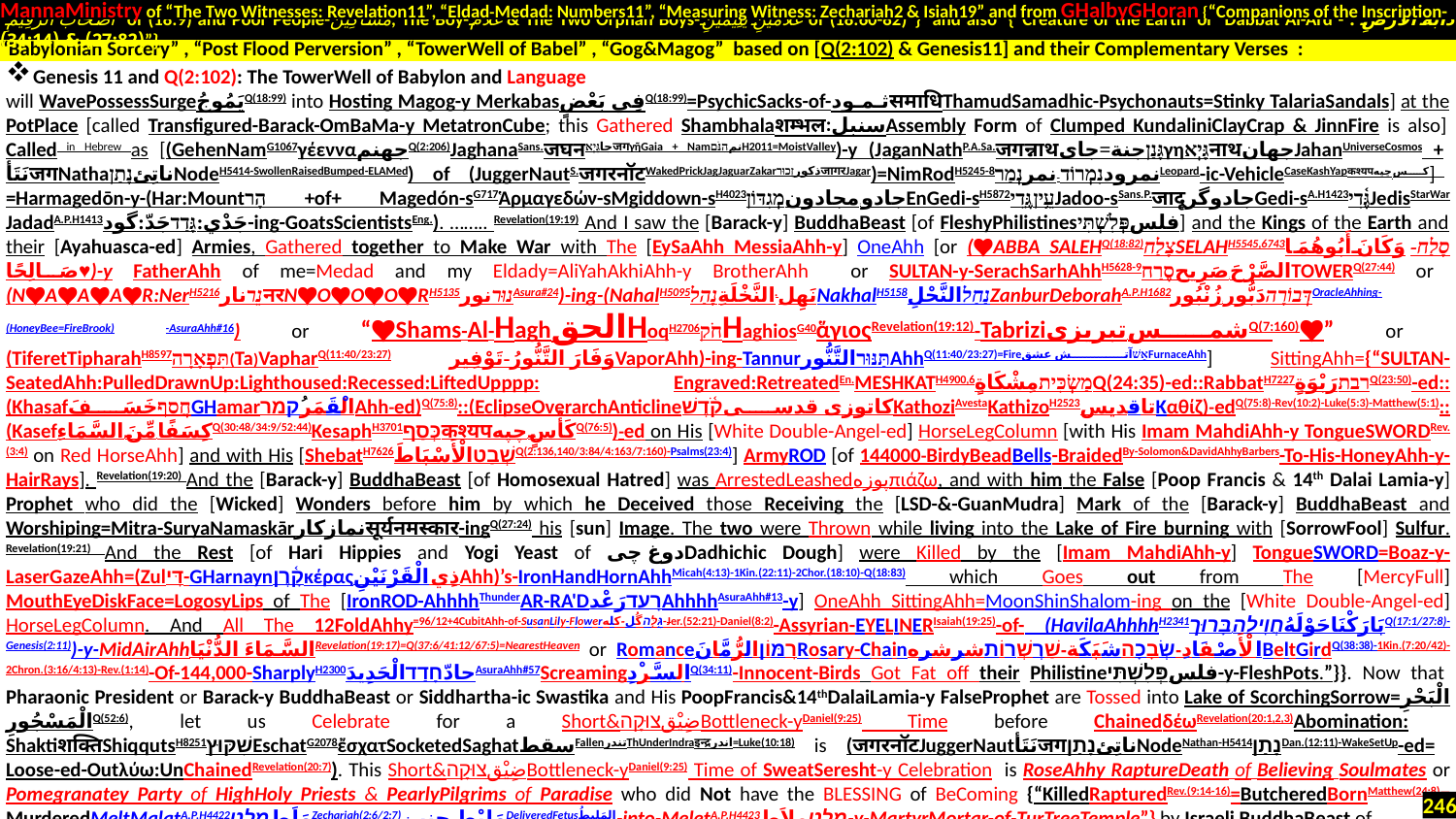

MannaMinistry of “The Two Witnesses: Revelation11”, “Eldad-Medad: Numbers11”, “Measuring Witness: Zechariah2 & Isiah19” and from GHalbyGHoran {“Companions of the Inscription-
 أَصْحَابَ الرَّقِيمِ  of (18:9) and Poor People-مَسَاكِينَ, The Boy-غُلَامُ & The Two Orphan Boys-غُلَامَيْنِ يَتِيمَيْنِ of (18:60-82)”}  and also  {“Creature of the Earth  or  Dabbat Al-Ard - دَابَّةُ الْأَرْضِ : (27:82) & (34:14)”}
.
Genesis 11 and Q(2:102): The TowerWell of Babylon and Language
will WavePossessSurgeيَمُوجُQ(18:99) into Hosting Magog-y Merkabasفِي بَعْضٍQ(18:99)=PsychicSacks-of-ثـمـودसमाधि‎ThamudSamadhic-Psychonauts=Stinky TalariaSandals] at the PotPlace [called Transfigured-Barack-OmBaMa-y MetatronCube; this Gathered Shambhalaशम्भलःسنبلAssembly Form of Clumped KundaliniClayCrap & JinnFire is also] Called in Hebrew as [(GehenNamG1067γέενναجهنمQ(2:206)JaghanaSans.जघनجاגָּיְאजगγῆGaia + NamنمהִנֹּםH2011=MoistValley)-y (JaganNathP.A.Sa.जगन्नाथגָּנַןجنة=جایγηגָּיְאनाथجهانJahanUniverseCosmos + نَتَأजगNathaناتِئנָתַןNodeH5414-SwollenRaisedBumped-ELAMed) of (JuggerNautS.जगरनॉटWakedPrickJagJaguarZakarذکورזָכוּרजागरJagar)=NimRodH5245-8نمرودנִמְרוֹד-نمرנְמַרLeopard-ic-VehicleCaseKashYapकश्यपکس چپه] =Harmagedōn-y-(Har:Mountהָר +of+ Magedón-sG717Ἁρμαγεδών-sMgiddown-sH4023جادو:مجادونמְגִדּוֹןEnGedi-sH5872עֵ֥ין-גֶּֽדִיJadoo-sSans.P.जादूجادوگرGedi-sA.H1423גֶּ֫דִיJedisStarWar JadadA.P.H1413جَدْي:גָּדַדجَدّ:گود-ing-GoatsScientistsEng.). …….. Revelation(19:19) And I saw the [Barack-y] BuddhaBeast [of FleshyPhilistinesفلسפְּלִשְׁתִּי] and the Kings of the Earth and their [Ayahuasca-ed] Armies, Gathered together to Make War with The [EySaAhh MessiaAhh-y] OneAhh [or (♥ABBA SALEHQ(18:82)צָלַחSELAHH5545,6743סָלַח-وَكَانَ أَبُوهُمَا صَالِحًا♥)-y FatherAhh of me=Medad and my Eldady=AliYahAkhiAhh-y BrotherAhh  or SULTAN-y-SerachSarhAhhH5628-9الصَّرْحَ.صَرِيحסֶרַחTOWERQ(27:44) or (N♥A♥A♥A♥R:NerH5216נֵרنارनरN♥O♥O♥O♥RH5135נוּרنورAsura#24)-ing-(NahalH5095نَهِل.النَّخْلَةِנָהַלNakhalH5158נַחַלالنَّحْلِZanburDeborahA.P.H1682דְּבוֹרָהدَبُّور.زُنْبُورOracleAhhing-(HoneyBee=FireBrook) -AsuraAhh#16) or “♥Shams-Al-HaghالحقHoqH2706חֹקHaghiosG40ἅγιοςRevelation(19:12)-Tabriziشمس تبریزیQ(7:160)♥” or (TiferetTipharahH8597תִּפְאָרָה(Ta)VapharQ(11:40/23:27) وَفَارَ التَّنُّورُ-تَوْفِيرVaporAhh)-ing-TannurתַּנּוּרالتَّنُّورAhhQ(11:40/23:27)=Fireאֵשׁآتش عشقFurnaceAhh] SittingAhh={“SULTAN-SeatedAhh:PulledDrawnUp:Lighthoused:Recessed:LiftedUpppp: Engraved:RetreatedEn.MESHKATH4900,6מַשְׂכִּיתمِشْكَاةٍQ(24:35)-ed::RabbatH7227רבתرَبْوَةٍQ(23:50)-ed::(KhasafחֲסַףخَسَفَGHamarالْقَمَرُקמרAhh-ed)Q(75:8)::(EclipseOverarchAnticlineکاتوزی قدسیקֹ֫דֶשׁKathoziAvestaKathizoH2523تاقدیسΚαθίζ)-edQ(75:8)-Rev(10:2)-Luke(5:3)-Matthew(5:1)::(Kasefكِسَفًا مِّنَ السَّمَاءِQ(30:48/34:9/52:44)KesaphH3701כְּסַףकश्यपكَأْسٍ چپهQ(76:5))-ed on His [White Double-Angel-ed] HorseLegColumn [with His Imam MahdiAhh-y TongueSWORDRev.(3:4) on Red HorseAhh] and with His [ShebatH7626שְׁבַטالْأَسْبَاطَQ(2:136,140/3:84/4:163/7:160)-Psalms(23:4)] ArmyROD [of 144000-BirdyBeadBells-BraidedBy-Solomon&DavidAhhyBarbers-To-His-HoneyAhh-y-HairRays]. Revelation(19:20) And the [Barack-y] BuddhaBeast [of Homosexual Hatred] was ArrestedLeashedپوزهπιάζω, and with him the False [Poop Francis & 14th Dalai Lamia-y] Prophet who did the [Wicked] Wonders before him by which he Deceived those Receiving the [LSD-&-GuanMudra] Mark of the [Barack-y] BuddhaBeast and Worshiping=Mitra-SuryaNamaskārنمازکارसूर्यनमस्कार-ingQ(27:24) his [sun] Image. The two were Thrown while living into the Lake of Fire burning with [SorrowFool] Sulfur. Revelation(19:21) And the Rest [of Hari Hippies and Yogi Yeast of دوغ چیDadhichic Dough] were Killed by the [Imam MahdiAhh-y] TongueSWORD=Boaz-y-LaserGazeAhh=(Zulדִּי-GHarnaynקָ֫רֶןκέραςذِي الْقَرْنَيْنِAhh)’s-IronHandHornAhhMicah(4:13)-1Kin.(22:11)-2Chor.(18:10)-Q(18:83) which Goes out from The [MercyFull] MouthEyeDiskFace=LogosyLips of The [IronROD-AhhhhThunderAR-RA'DרָעדرَعْدAhhhhAsuraAhh#13-y] OneAhh SittingAhh=MoonShinShalom-ing on the [White Double-Angel-ed] HorseLegColumn. And All The 12FoldAhhy=96/12+4CubitAhh-of-SusanLily-Flowerגֻּלָּהگُل-کله-Jer.(52:21)-Daniel(8:2)-Assyrian-EYELINERIsaiah(19:25)-of- (HavilaAhhhhH2341بَارَكْنَاحَوْلَهُחֲוִילָה.בָּרוּךQ(17:1/27:8)-Genesis(2:11))-y-MidAirAhhالسَّمَاءَ الدُّنْيَاRevelation(19:17)=Q(37:6/41:12/67:5)=NearestHeaven or RomanceרִמּוֹןالرُّمَّانَRosary-Chainالْأَصْفَادِ-שְׂבָכָהشَبَكَة-שַׁרְשְׁרוֹתشرشرهBeltGirdQ(38:38)-1Kin.(7:20/42)-2Chron.(3:16/4:13)-Rev.(1:14)-Of-144,000-SharplyH2300حادّחָדַדالْحَدِيدَAsuraAhh#57ScreamingالسَّرْدِQ(34:11)-Innocent-Birds Got Fat off their Philistineفلسפְּלִשְׁתִּי-y-FleshPots.”}}. Now that Pharaonic President or Barack-y BuddhaBeast or Siddhartha-ic Swastika and His PoopFrancis&14thDalaiLamia-y FalseProphet are Tossed into Lake of ScorchingSorrow=الْبَحْرِ الْمَسْجُورِQ(52:6), let us Celebrate for a Short&ضِيْقצוּקָהBottleneck-yDaniel(9:25) Time before ChainedδέωRevelation(20:1,2,3)Abomination: Shaktiशक्तिShiqqutsH8251שִׁקּוּץEschatG2078ἔσχατSocketedSaghatسقطFallenتندرThUnderIndraइन्द्रاندر=Luke(10:18) is (जगरनॉटJuggerNautنَتَأजगناتِئנָתַןNodeNathan-H5414נָתַןDan.(12:11)-WakeSetUp-ed= Loose-ed-Outλύω:UnChainedRevelation(20:7)). This Short&ضِيْقצוּקָהBottleneck-yDaniel(9:25) Time of SweatSeresht-y Celebration  is RoseAhhy RaptureDeath of Believing Soulmates or Pomegranatey Party of HighHoly Priests & PearlyPilgrims of Paradise who did Not have the BLESSING of BeComing {“KilledRapturedRev.(9:14-16)=ButcheredBornMatthew(24:8)= MurderedMeltMalatA.P.H4422مَلَطמָלַטZechariah(2:6/2:7)مَلِيْط جنينDeliveredFetusالمَلِيطُ-into-MeletA.P.H4423מֶלֶטمِلاَط-y-MartyrMortar-of-TurTreeTemple”} by Israeli BuddhaBeast of
“Babylonian Sorcery” , “Post Flood Perversion” , “TowerWell of Babel” , “Gog&Magog”  based on [Q(2:102) & Genesis11] and their Complementary Verses  :
246